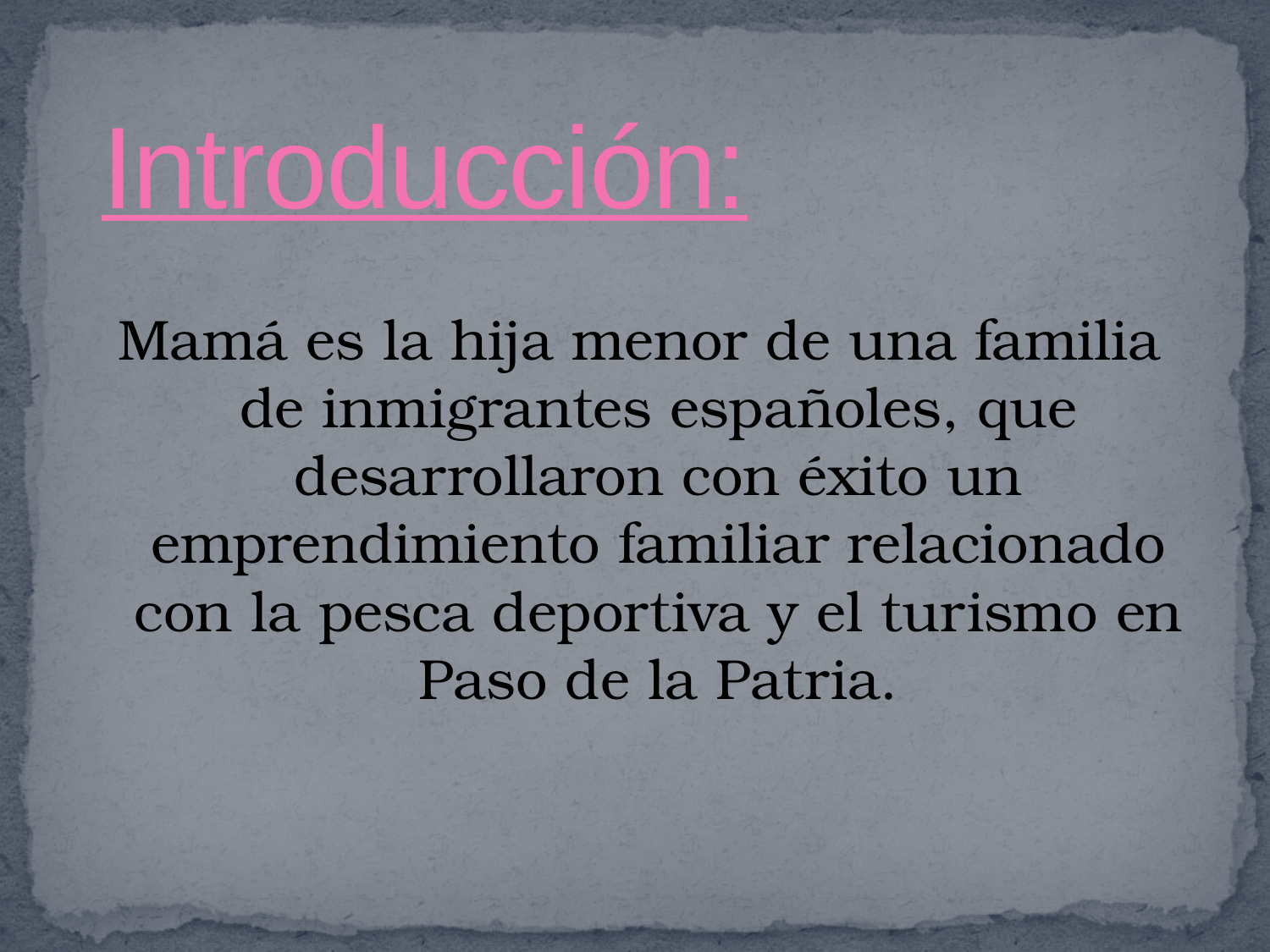

# Introducción:
Mamá es la hija menor de una familia de inmigrantes españoles, que desarrollaron con éxito un emprendimiento familiar relacionado con la pesca deportiva y el turismo en Paso de la Patria.